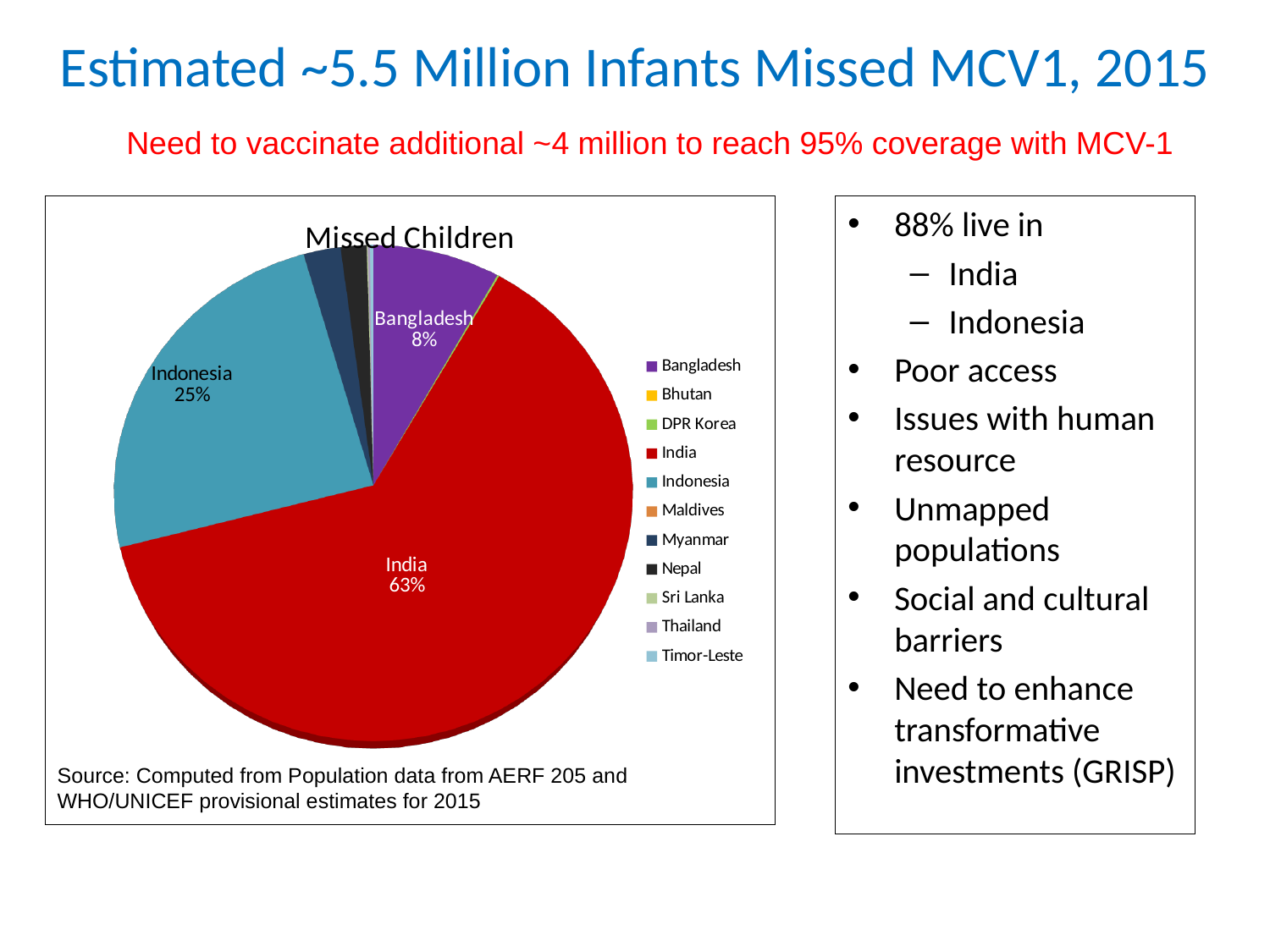

# Estimated ~5.5 Million Infants Missed MCV1, 2015
Need to vaccinate additional ~4 million to reach 95% coverage with MCV-1

[unsupported chart]

88% live in
India
Indonesia
Poor access
Issues with human resource
Unmapped populations
Social and cultural barriers
Need to enhance transformative investments (GRISP)
Source: Computed from Population data from AERF 205 and WHO/UNICEF provisional estimates for 2015